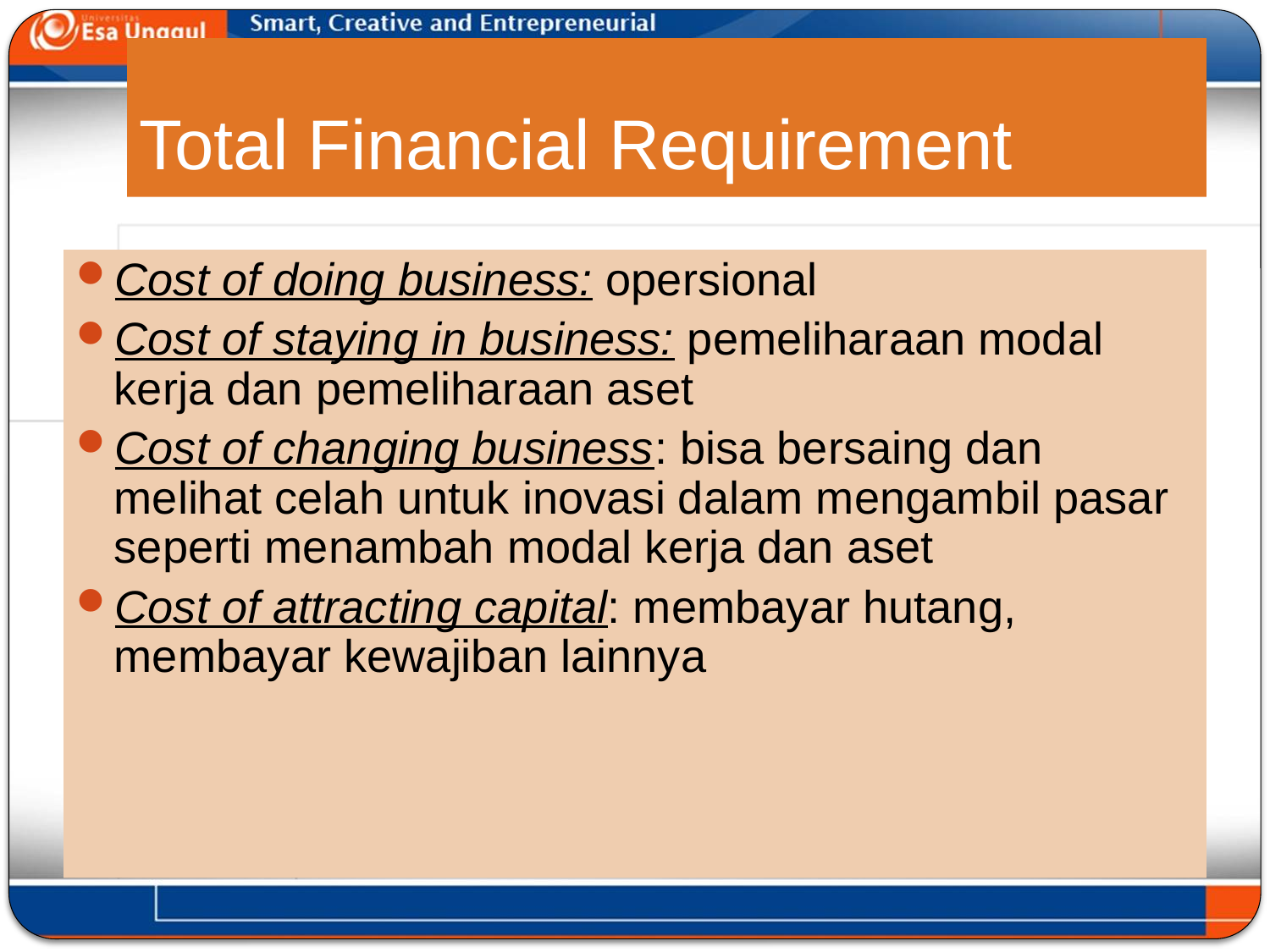

# Total Financial Requirement
Cost of doing business: opersional
Cost of staying in business: pemeliharaan modal kerja dan pemeliharaan aset
Cost of changing business: bisa bersaing dan melihat celah untuk inovasi dalam mengambil pasar seperti menambah modal kerja dan aset
Cost of attracting capital: membayar hutang, membayar kewajiban lainnya